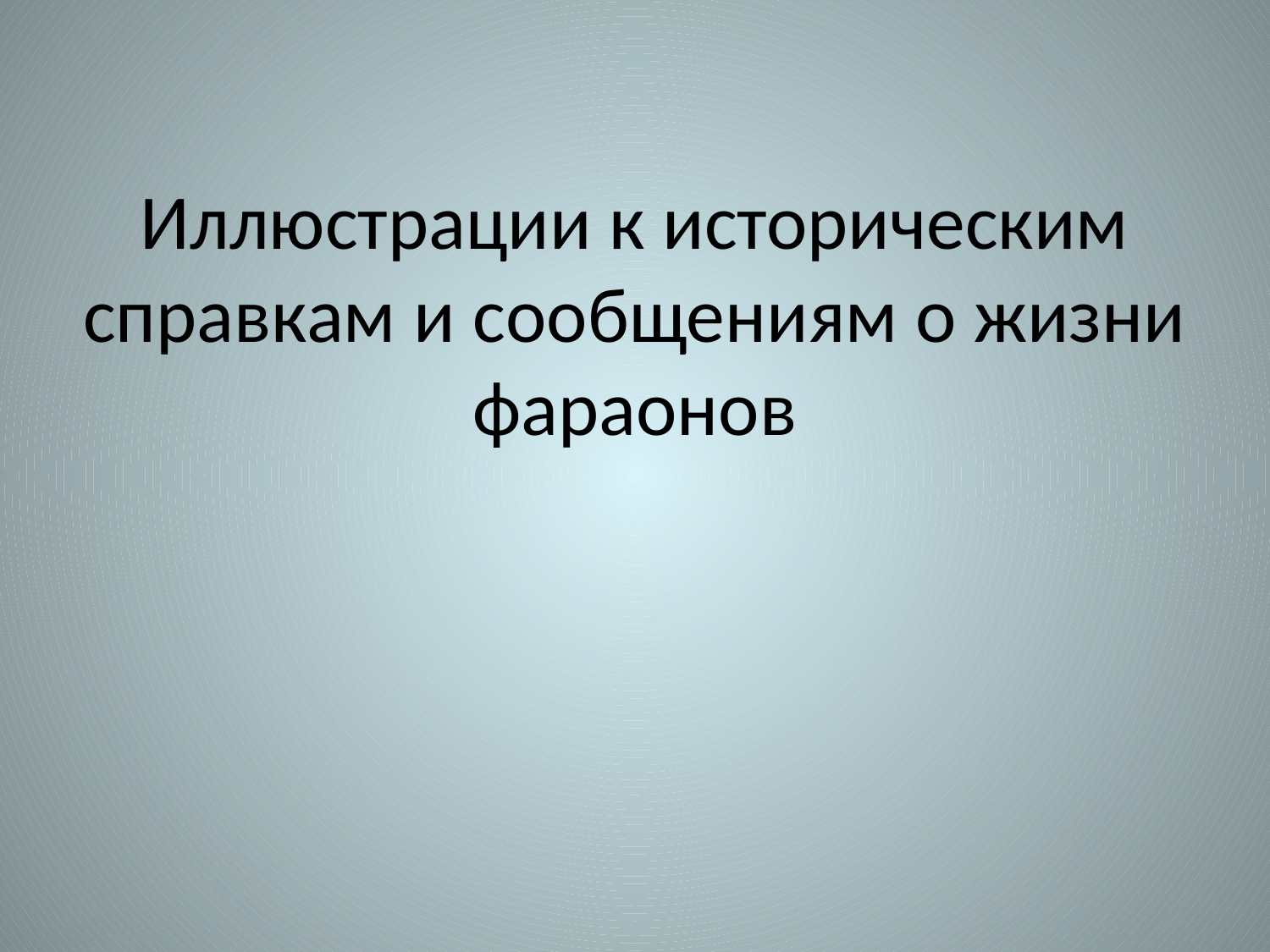

# Иллюстрации к историческим справкам и сообщениям о жизни фараонов